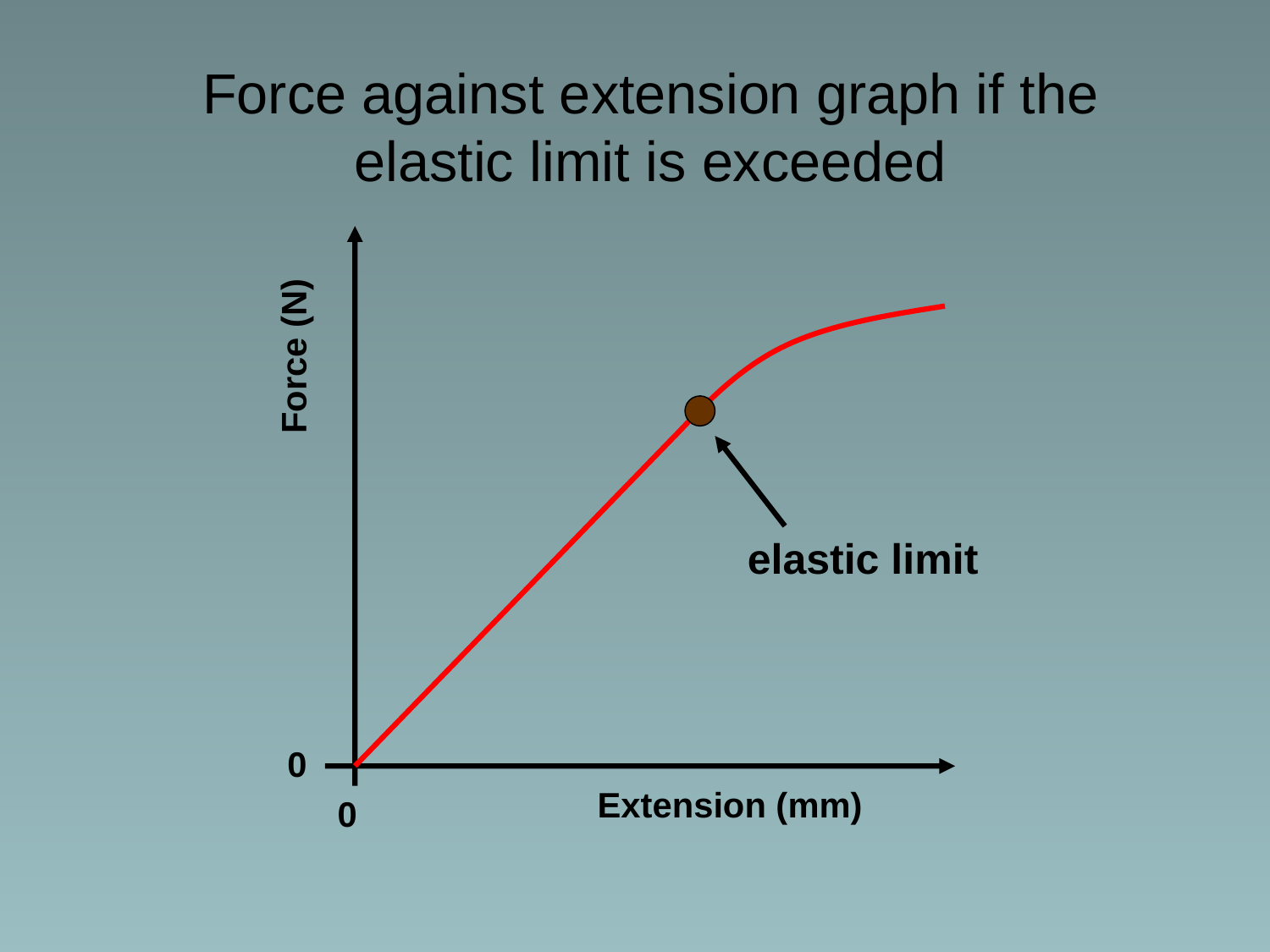

Force against extension graph if the elastic limit is exceeded

Force (N)
0

Extension (mm)
0

elastic limit